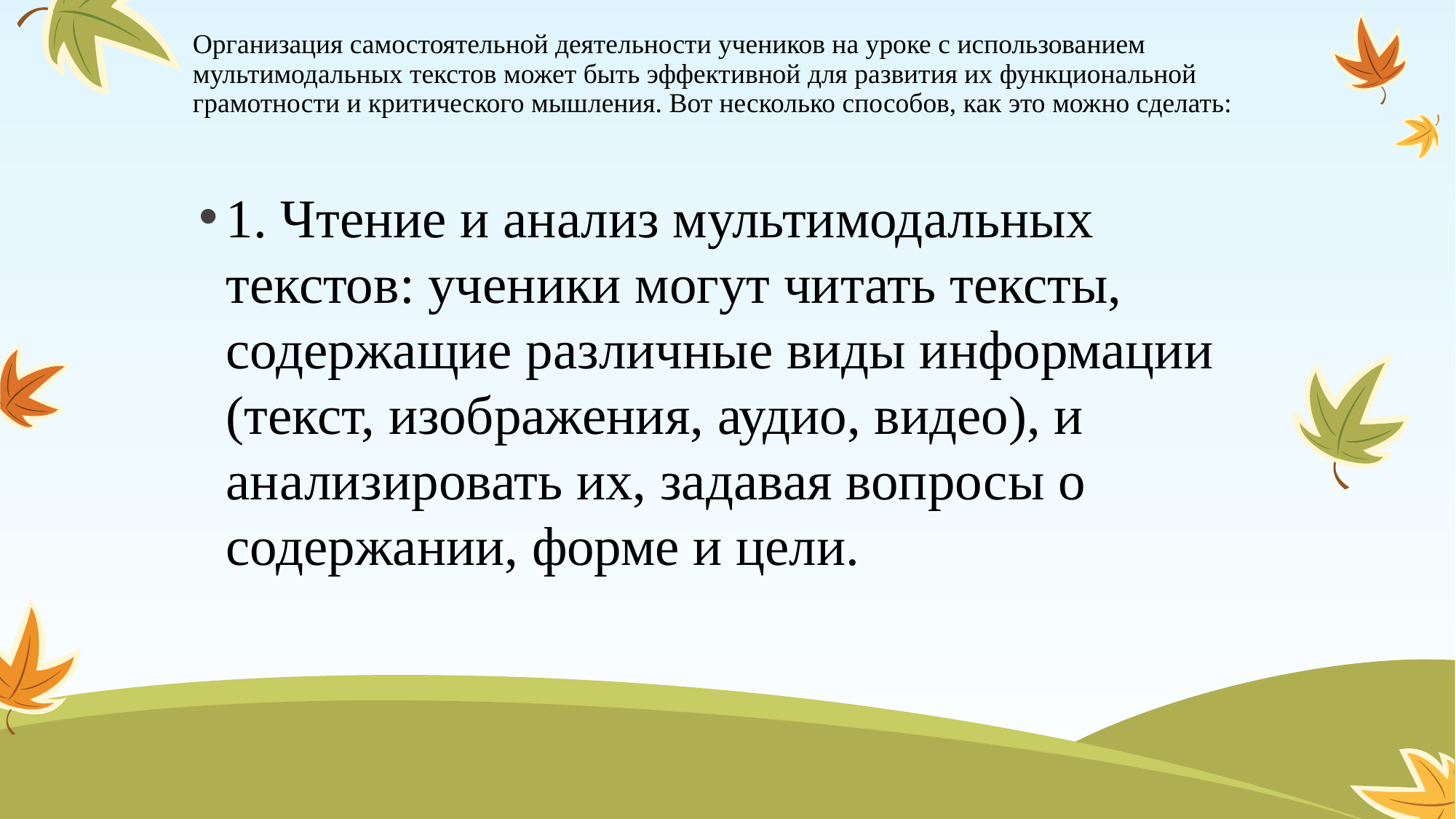

# Организация самостоятельной деятельности учеников на уроке с использованием мультимодальных текстов может быть эффективной для развития их функциональной грамотности и критического мышления. Вот несколько способов, как это можно сделать:
1. Чтение и анализ мультимодальных текстов: ученики могут читать тексты, содержащие различные виды информации (текст, изображения, аудио, видео), и анализировать их, задавая вопросы о содержании, форме и цели.